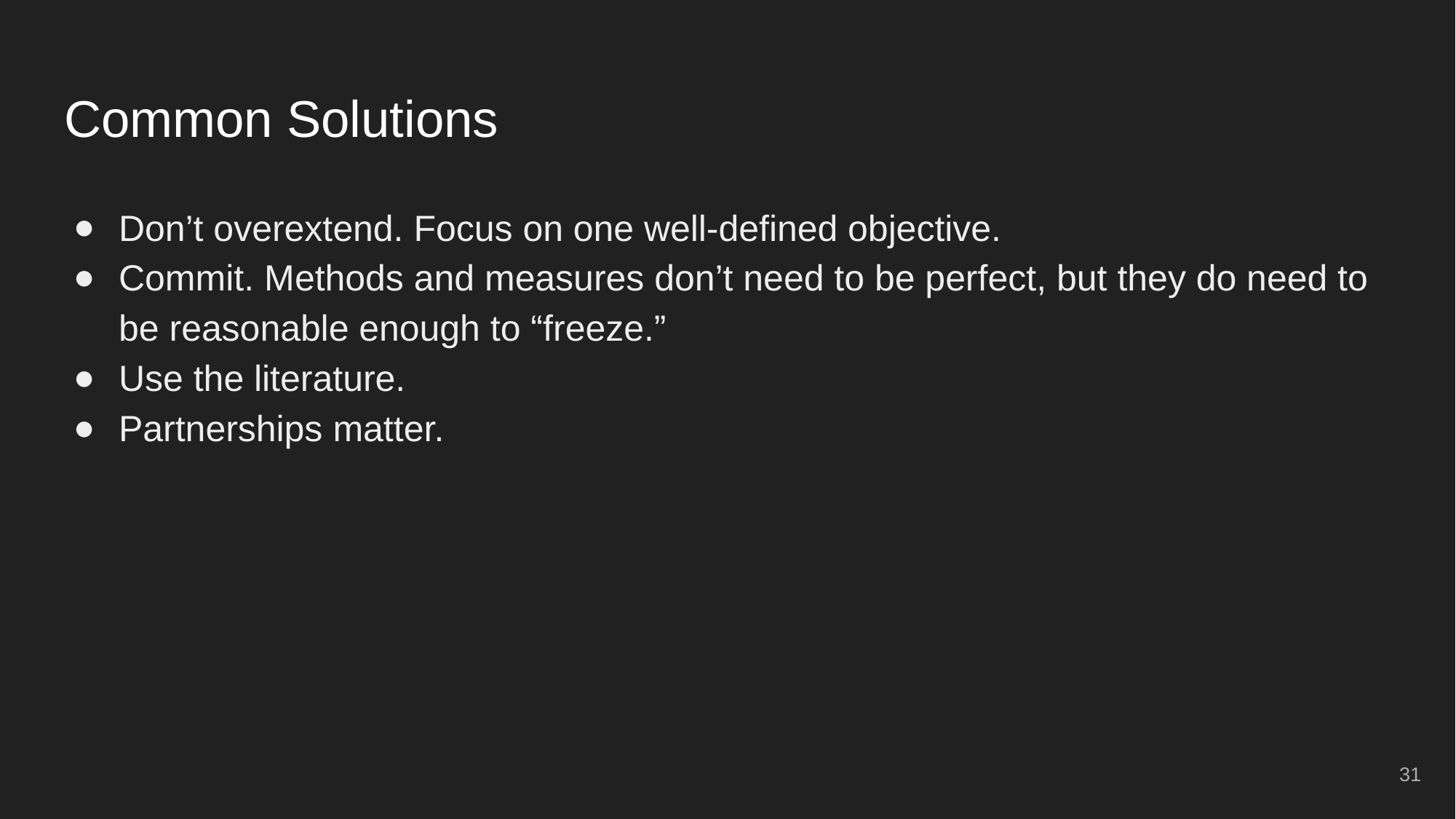

# Common Solutions
Don’t overextend. Focus on one well-defined objective.
Commit. Methods and measures don’t need to be perfect, but they do need to be reasonable enough to “freeze.”
Use the literature.
Partnerships matter.
31